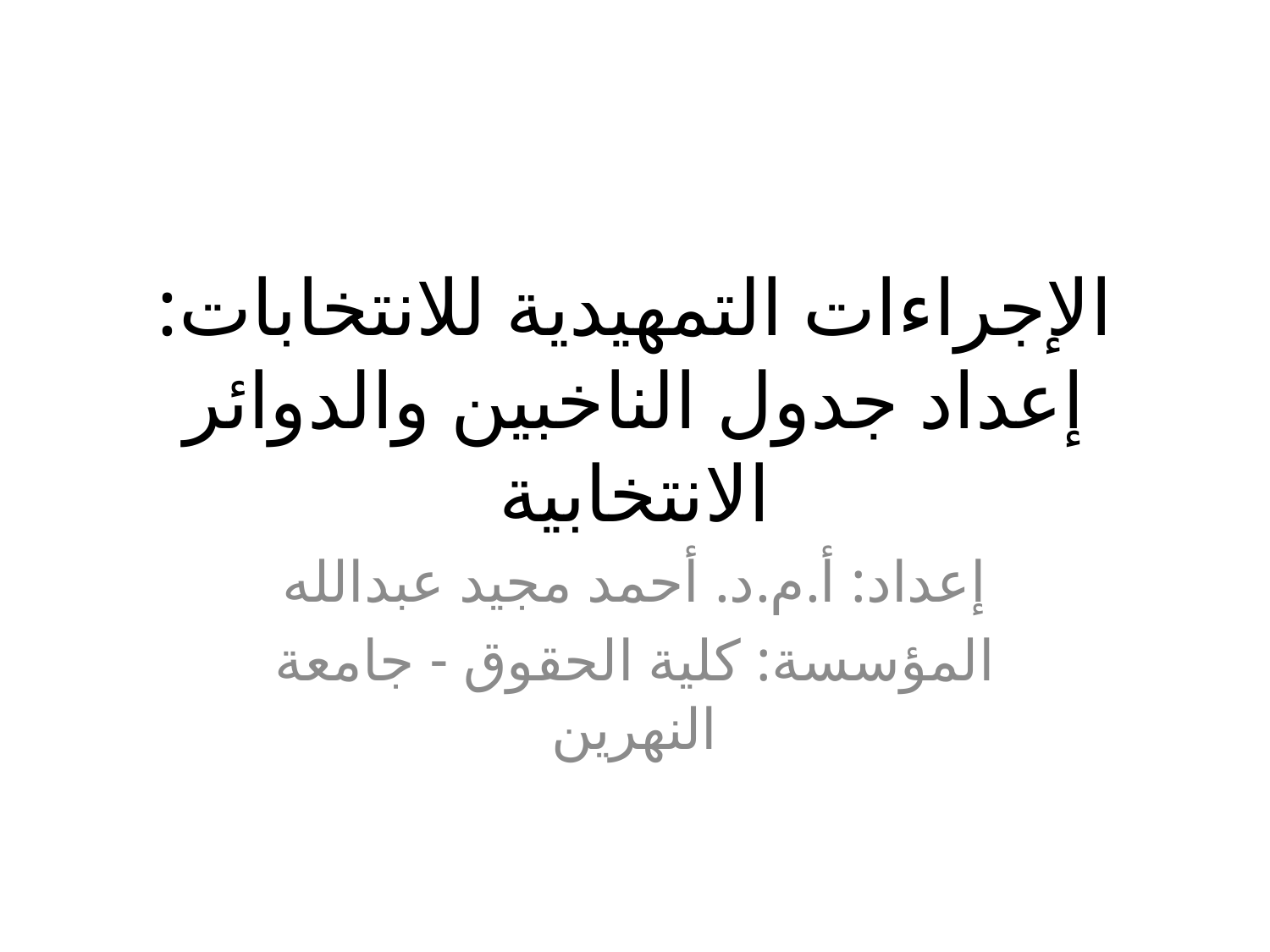

# الإجراءات التمهيدية للانتخابات: إعداد جدول الناخبين والدوائر الانتخابية
إعداد: أ.م.د. أحمد مجيد عبدالله
المؤسسة: كلية الحقوق - جامعة النهرين